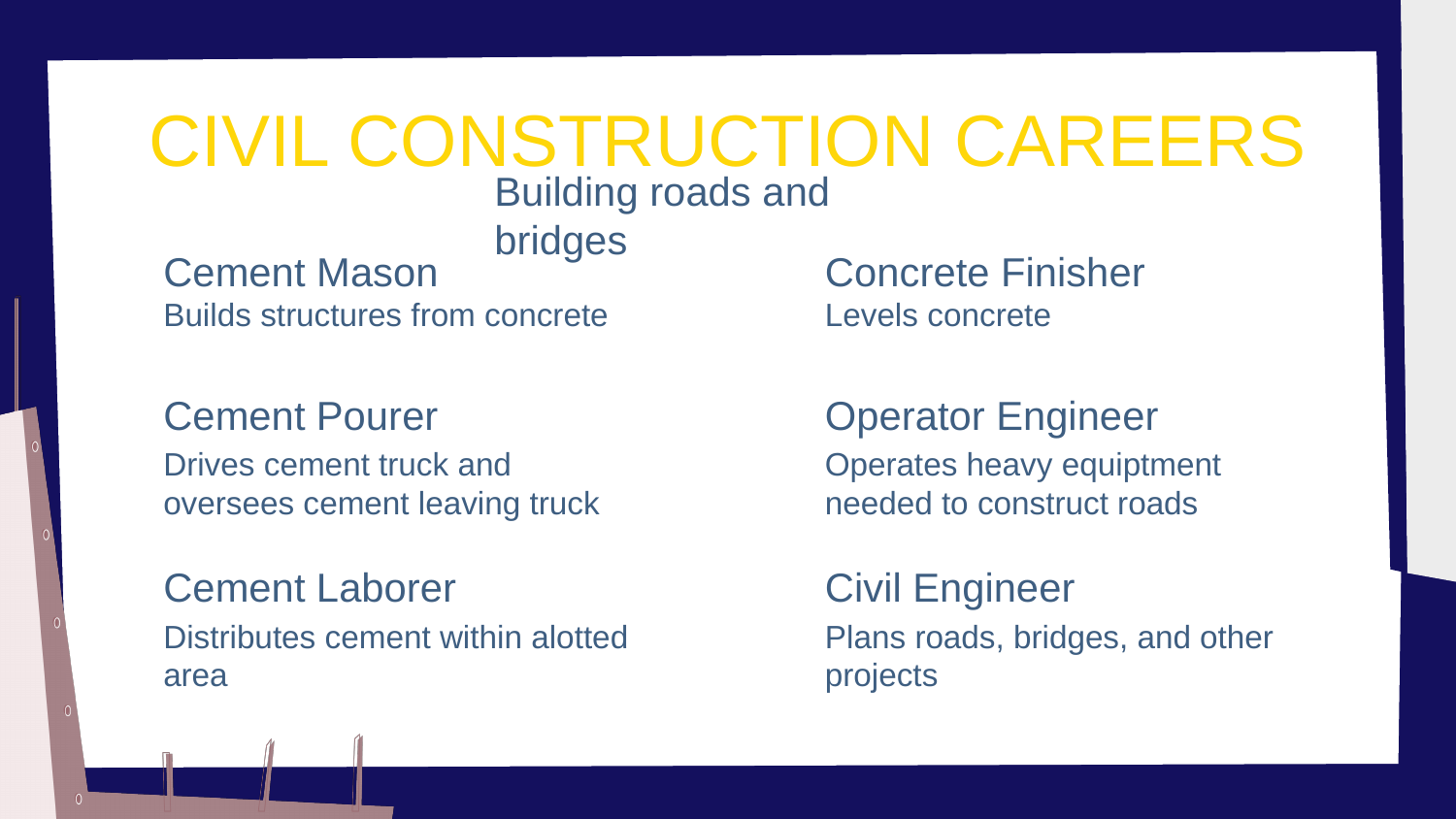

# CIVIL CONSTRUCTION CAREERS
Building roads and bridges
Cement Mason
Concrete Finisher
Levels concrete
Builds structures from concrete
Cement Pourer
Operator Engineer
Drives cement truck and oversees cement leaving truck
Operates heavy equiptment needed to construct roads
Cement Laborer
Civil Engineer
Distributes cement within alotted area
Plans roads, bridges, and other projects